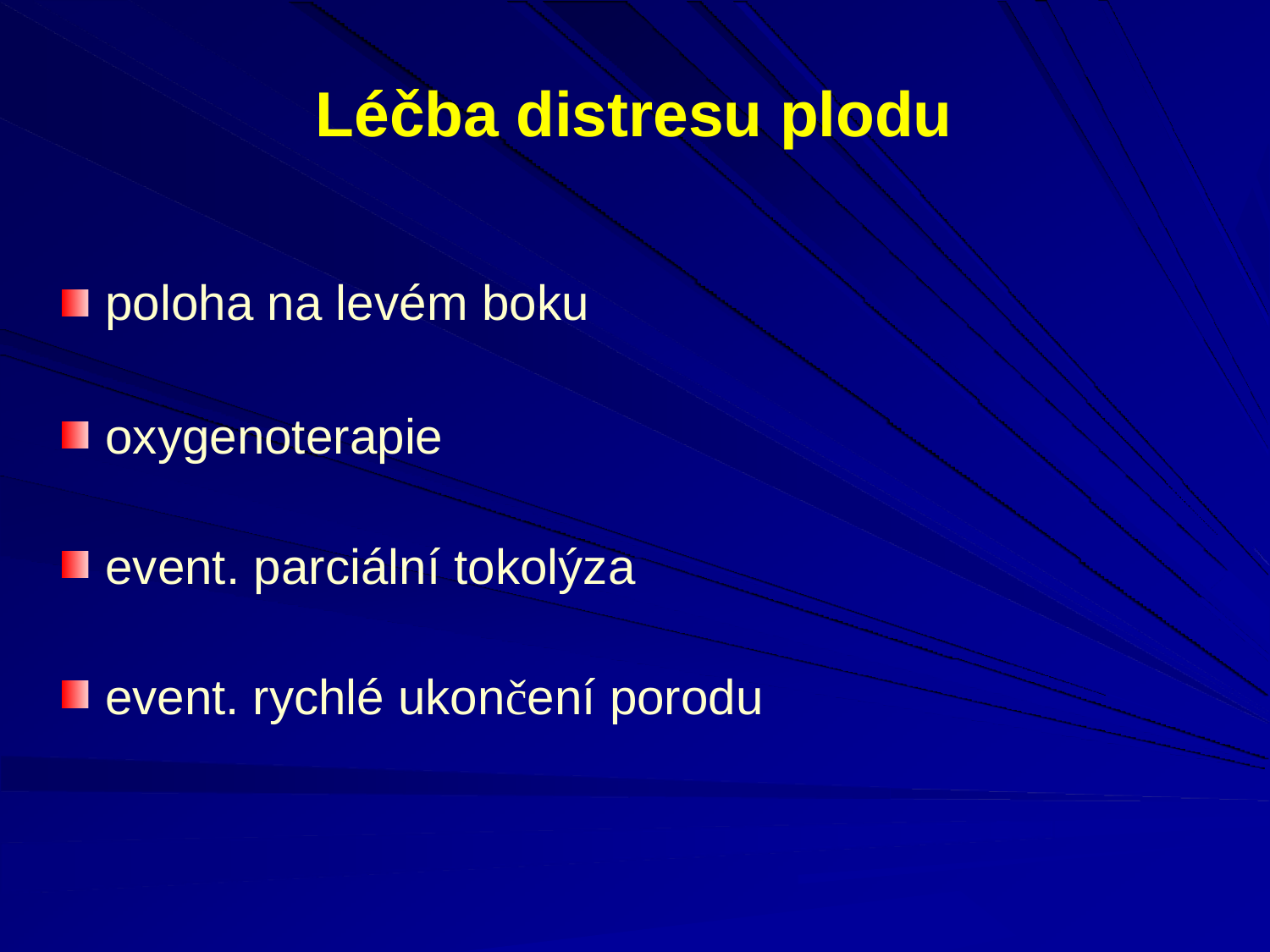

# Léčba distresu plodu

poloha na levém boku

oxygenoterapie
event. parciální tokolýza  event. rychlé ukončení porodu